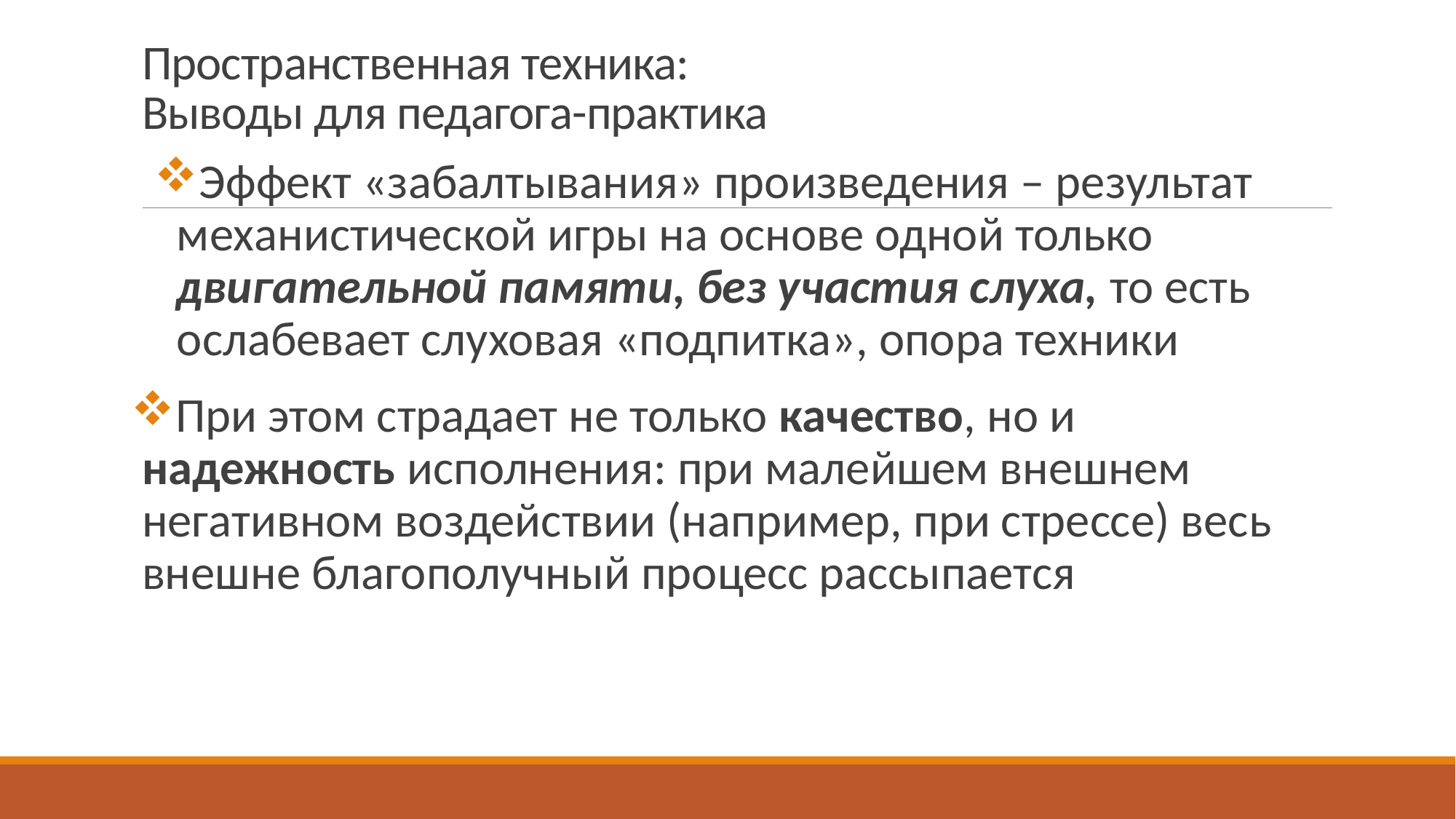

# Пространственная техника: Выводы для педагога-практика
Эффект «забалтывания» произведения – результат механистической игры на основе одной только двигательной памяти, без участия слуха, то есть ослабевает слуховая «подпитка», опора техники
При этом страдает не только качество, но и надежность исполнения: при малейшем внешнем негативном воздействии (например, при стрессе) весь внешне благополучный процесс рассыпается